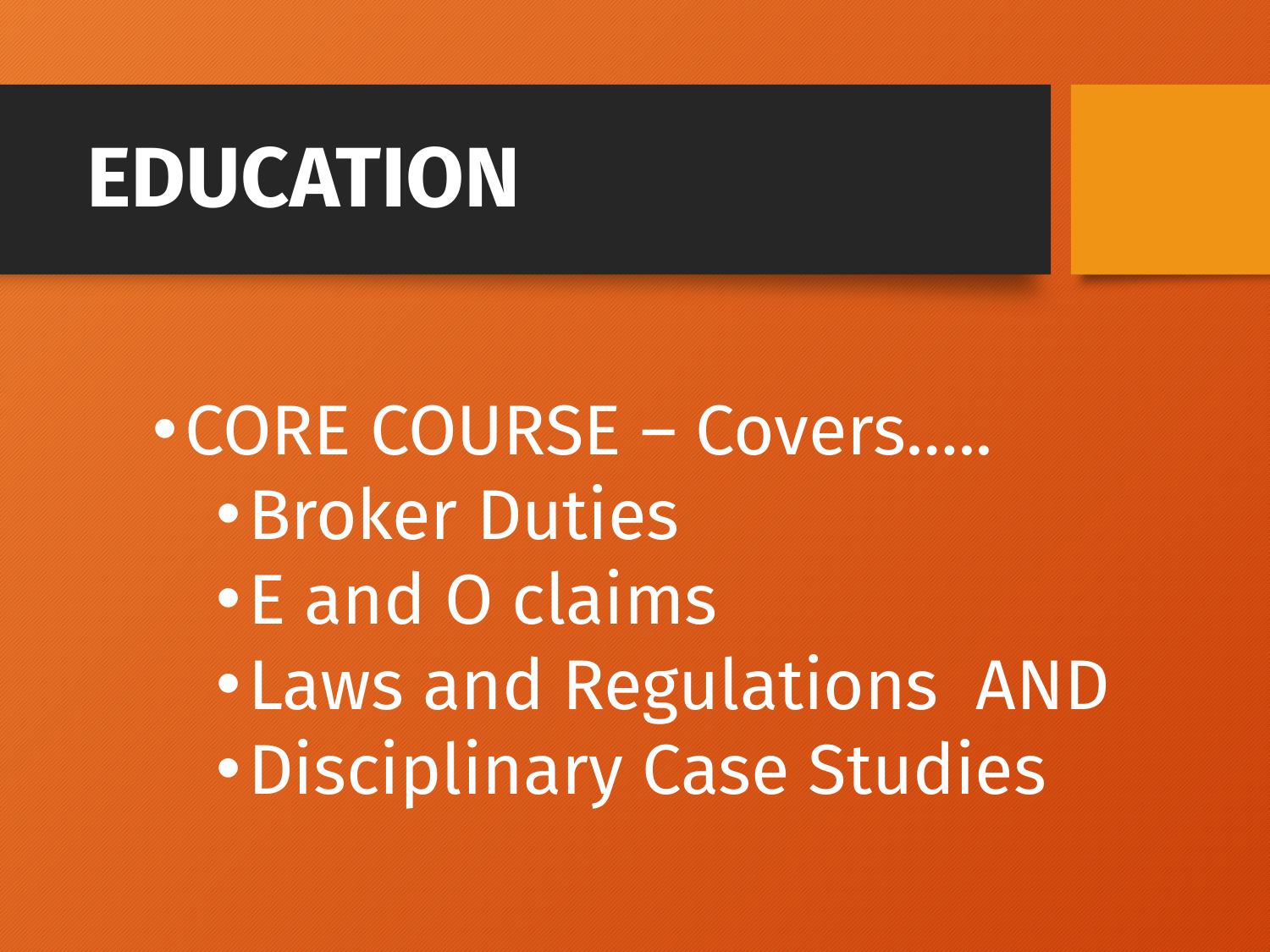

# EDUCATION

CORE COURSE – Covers…..
Broker Duties
E and O claims
Laws and Regulations  AND
Disciplinary Case Studies